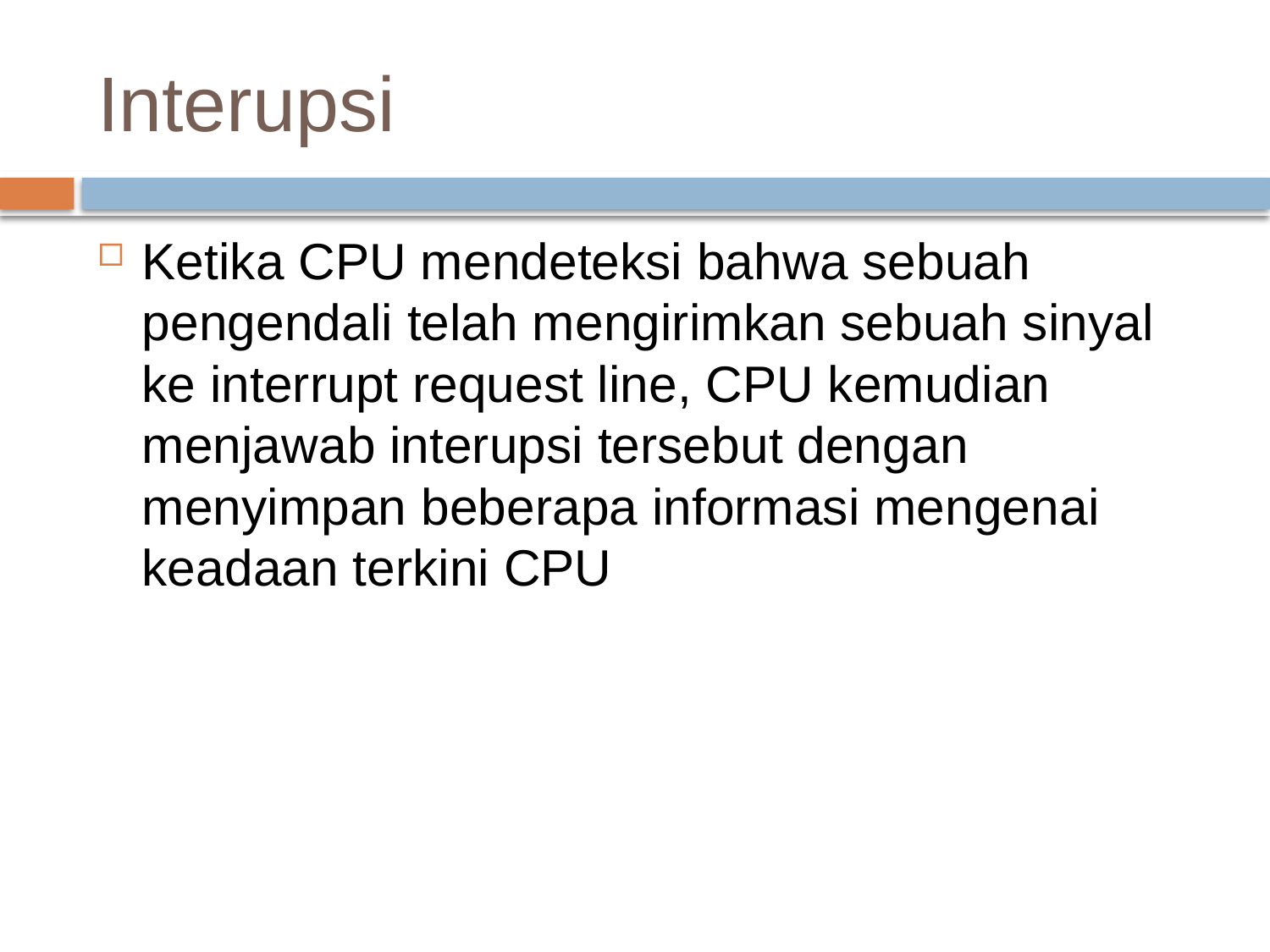

# Interupsi
Ketika CPU mendeteksi bahwa sebuah pengendali telah mengirimkan sebuah sinyal ke interrupt request line, CPU kemudian menjawab interupsi tersebut dengan menyimpan beberapa informasi mengenai keadaan terkini CPU